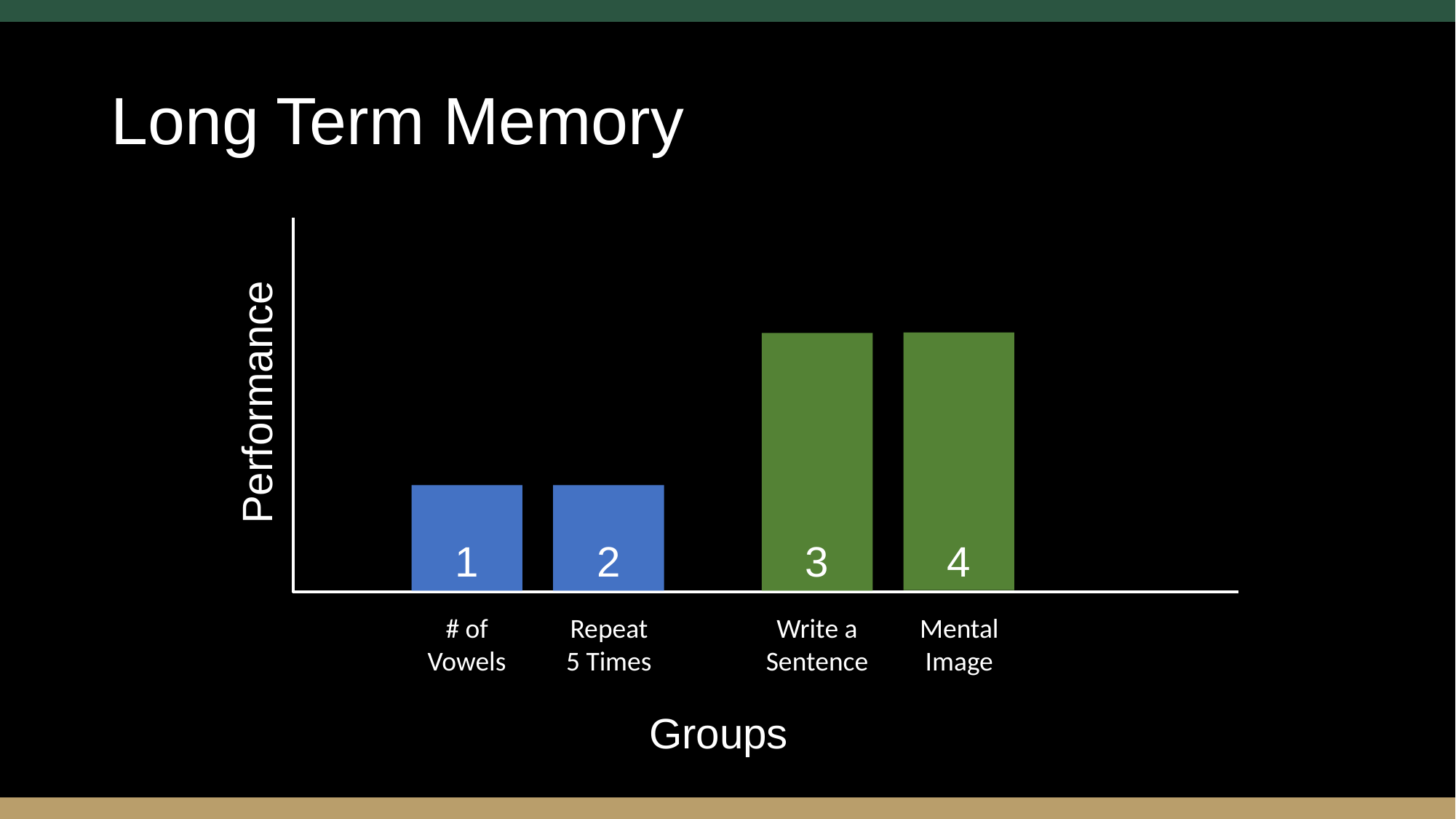

# Long Term Memory

Performance

3
2
1
4
Mental
Image
Repeat
5 Times
Write a
Sentence
# of
Vowels
Groups